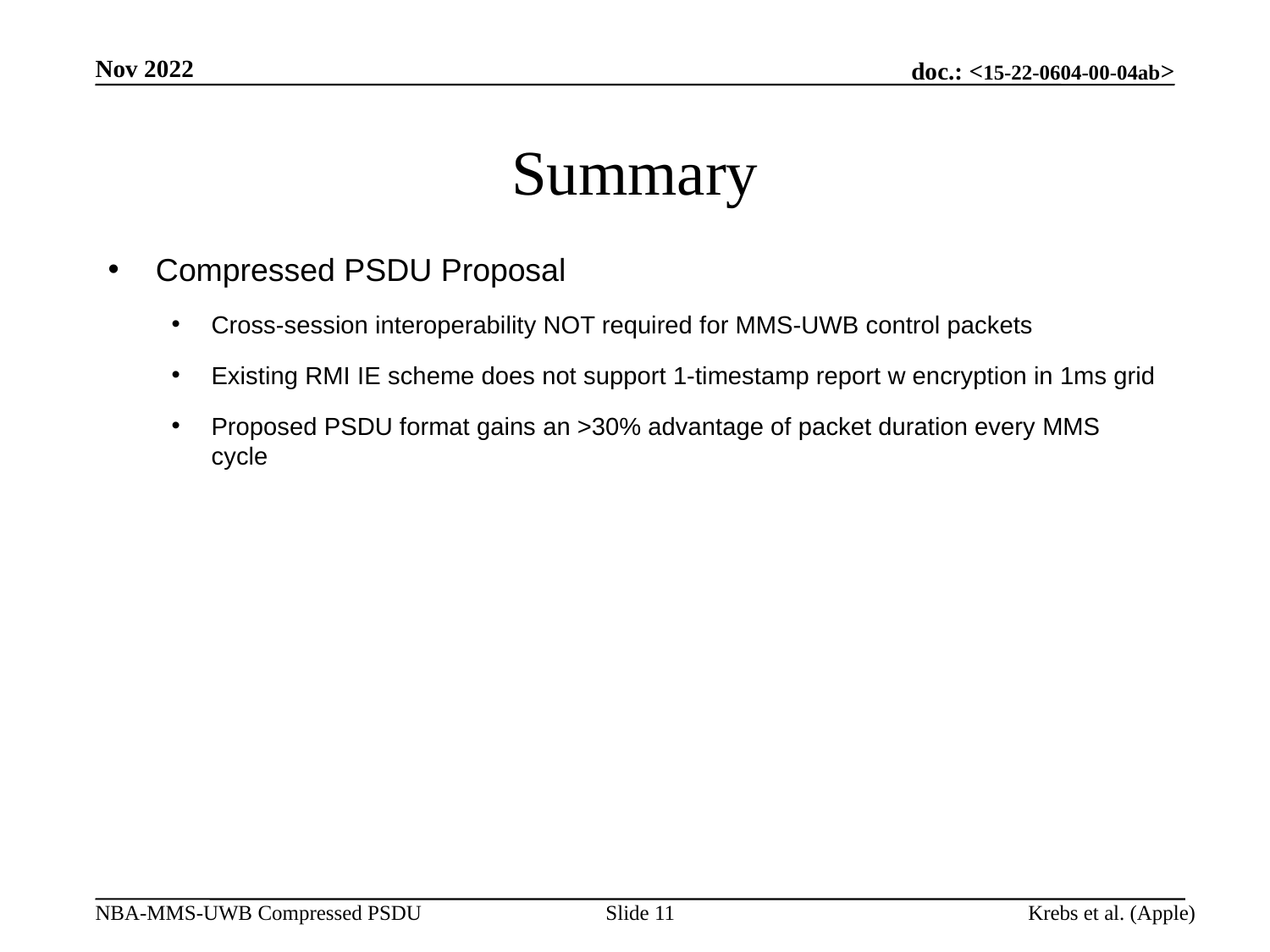

Nov 2022
# Summary
Compressed PSDU Proposal
Cross-session interoperability NOT required for MMS-UWB control packets
Existing RMI IE scheme does not support 1-timestamp report w encryption in 1ms grid
Proposed PSDU format gains an >30% advantage of packet duration every MMS cycle

Slide 11
Krebs et al. (Apple)